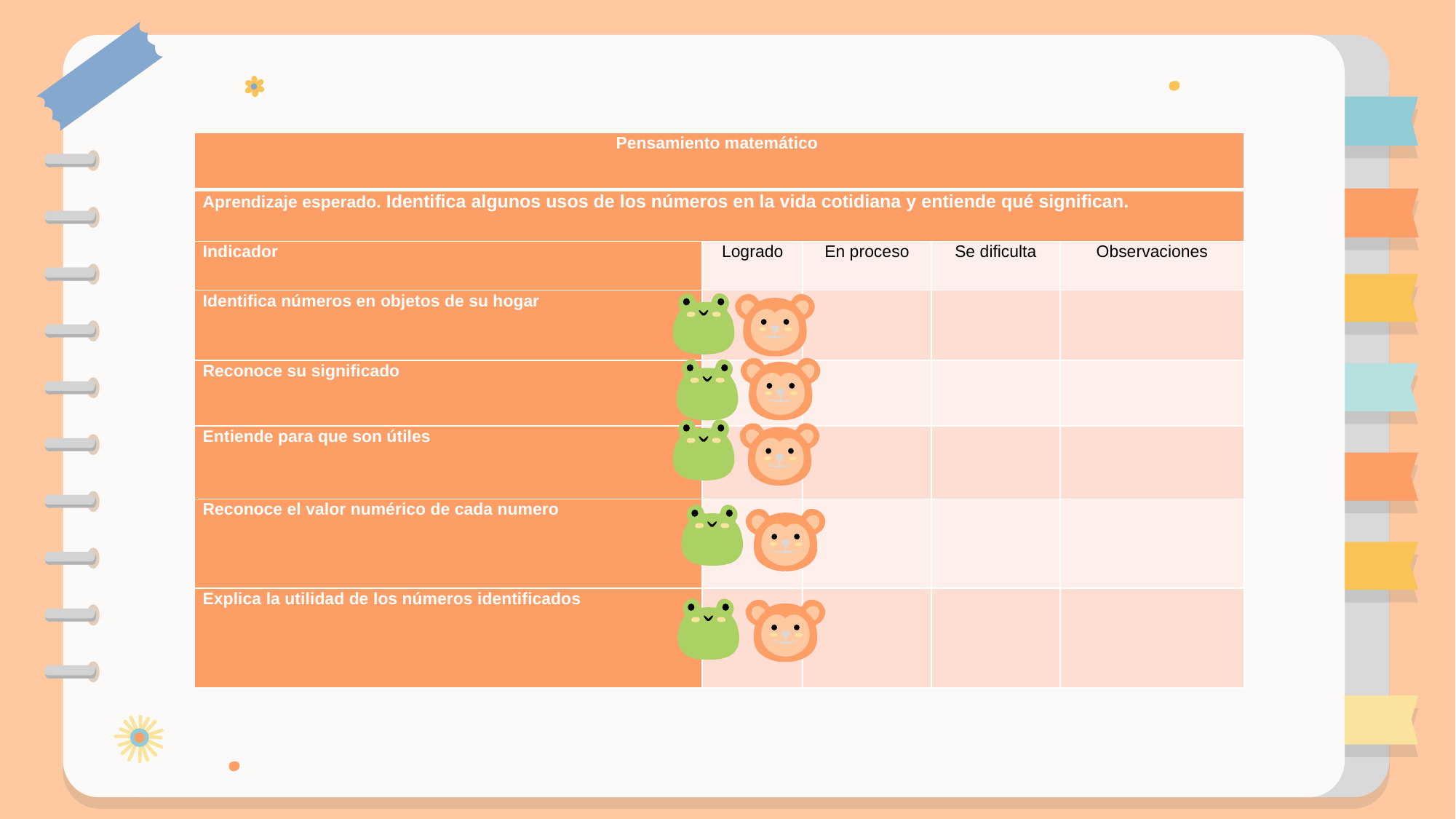

| Pensamiento matemático |  |  |  |  |
| --- | --- | --- | --- | --- |
| Aprendizaje esperado. Identifica algunos usos de los números en la vida cotidiana y entiende qué significan. |  |  |  |  |
| Indicador | Logrado | En proceso | Se dificulta | Observaciones |
| Identifica números en objetos de su hogar |  |  |  |  |
| Reconoce su significado |  |  |  |  |
| Entiende para que son útiles |  |  |  |  |
| Reconoce el valor numérico de cada numero |  |  |  |  |
| Explica la utilidad de los números identificados |  |  |  |  |